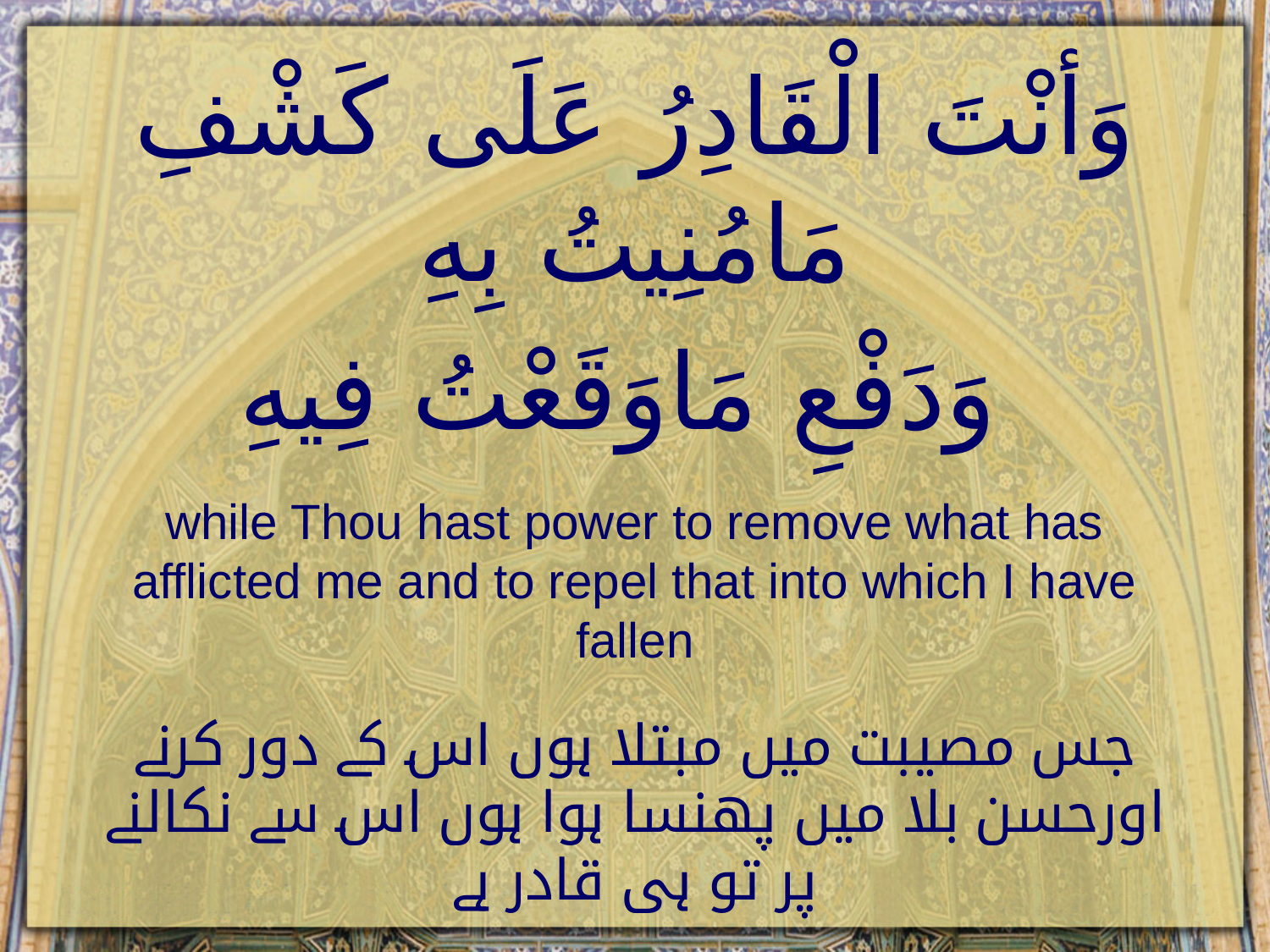

وَأنْتَ الْقَادِرُ عَلَى كَشْفِ مَامُنِيتُ بِهِ
 وَدَفْعِ مَاوَقَعْتُ فِيهِ

while Thou hast power to remove what has afflicted me and to repel that into which I have fallen

جس مصیبت میں مبتلا ہوں اس کے دور کرنے اورحسن بلا میں پھنسا ہوا ہوں اس سے نکالنے پر تو ہی قادر ہے

जिस मुसीबत में मुब्तिला हों उसके दूर करने और जिस बला में फंसा हुआ हूं उससे निकालने पर तू ही क़ादिर है